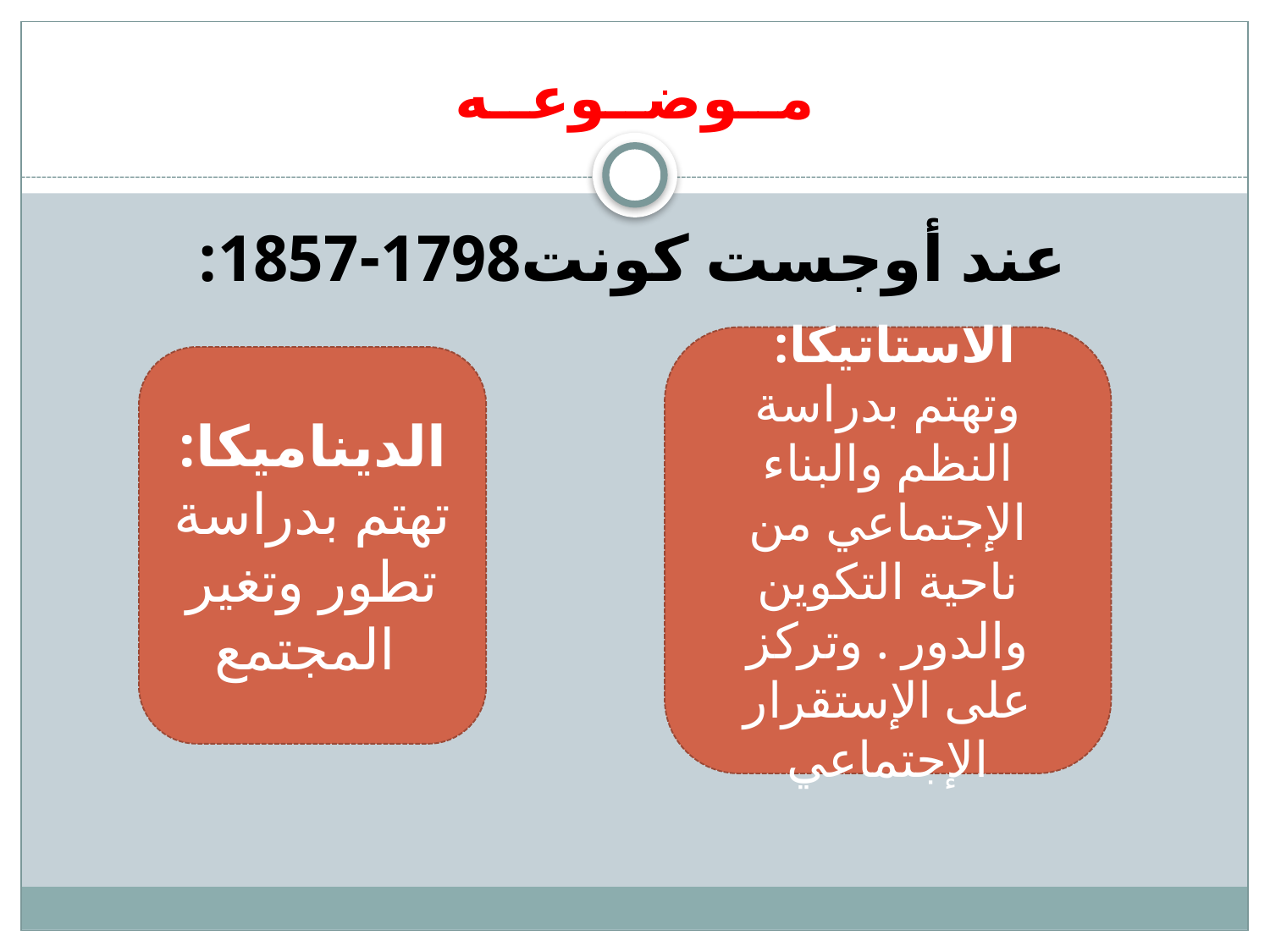

# مــوضــوعــه
عند أوجست كونت1798-1857:

الاستاتيكا:
وتهتم بدراسة النظم والبناء الإجتماعي من ناحية التكوين والدور . وتركز على الإستقرار الإجتماعي
الديناميكا:
تهتم بدراسة تطور وتغير المجتمع